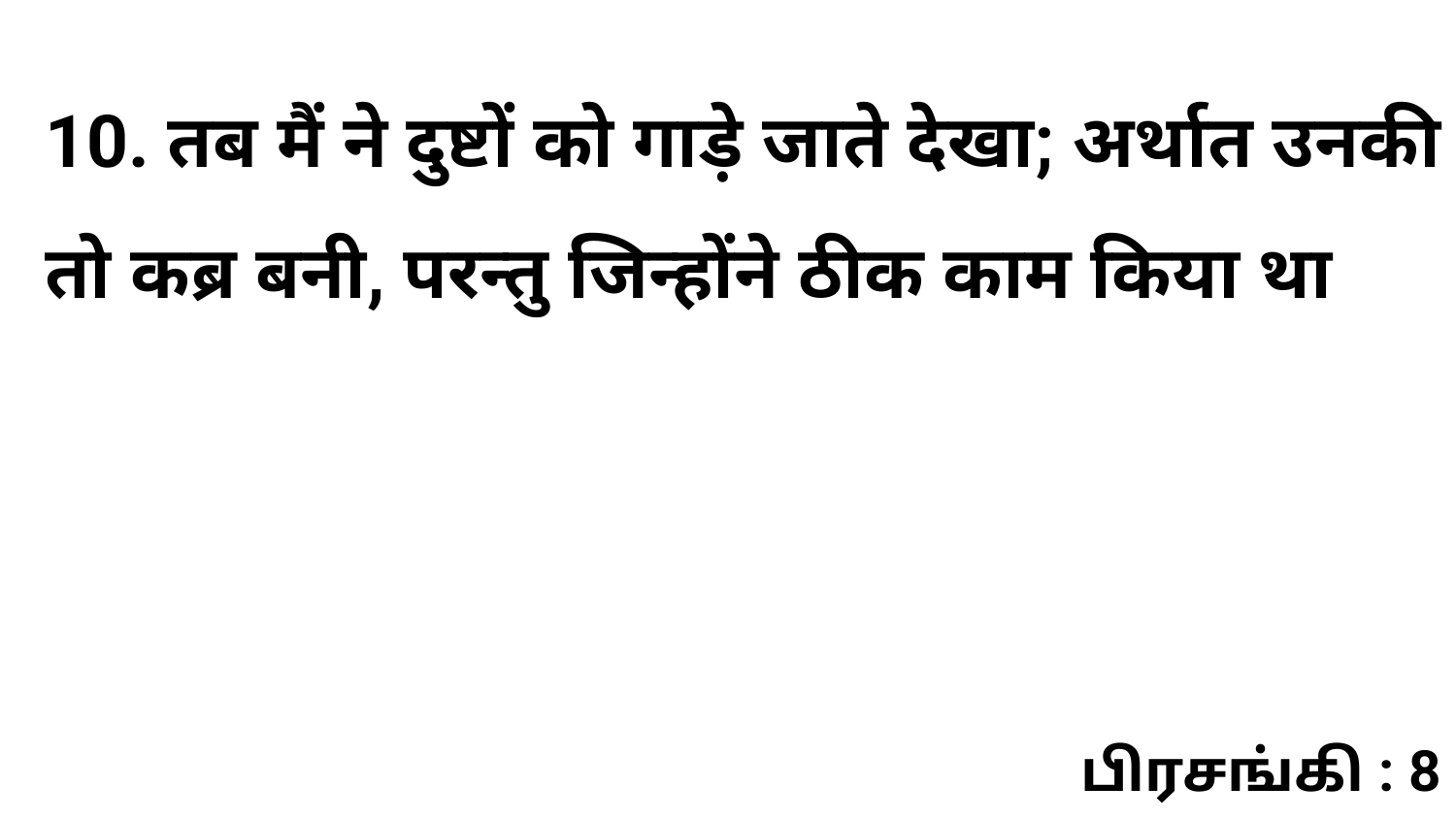

10. तब मैं ने दुष्टों को गाड़े जाते देखा; अर्थात उनकी तो कब्र बनी, परन्तु जिन्होंने ठीक काम किया था
பிரசங்கி : 8